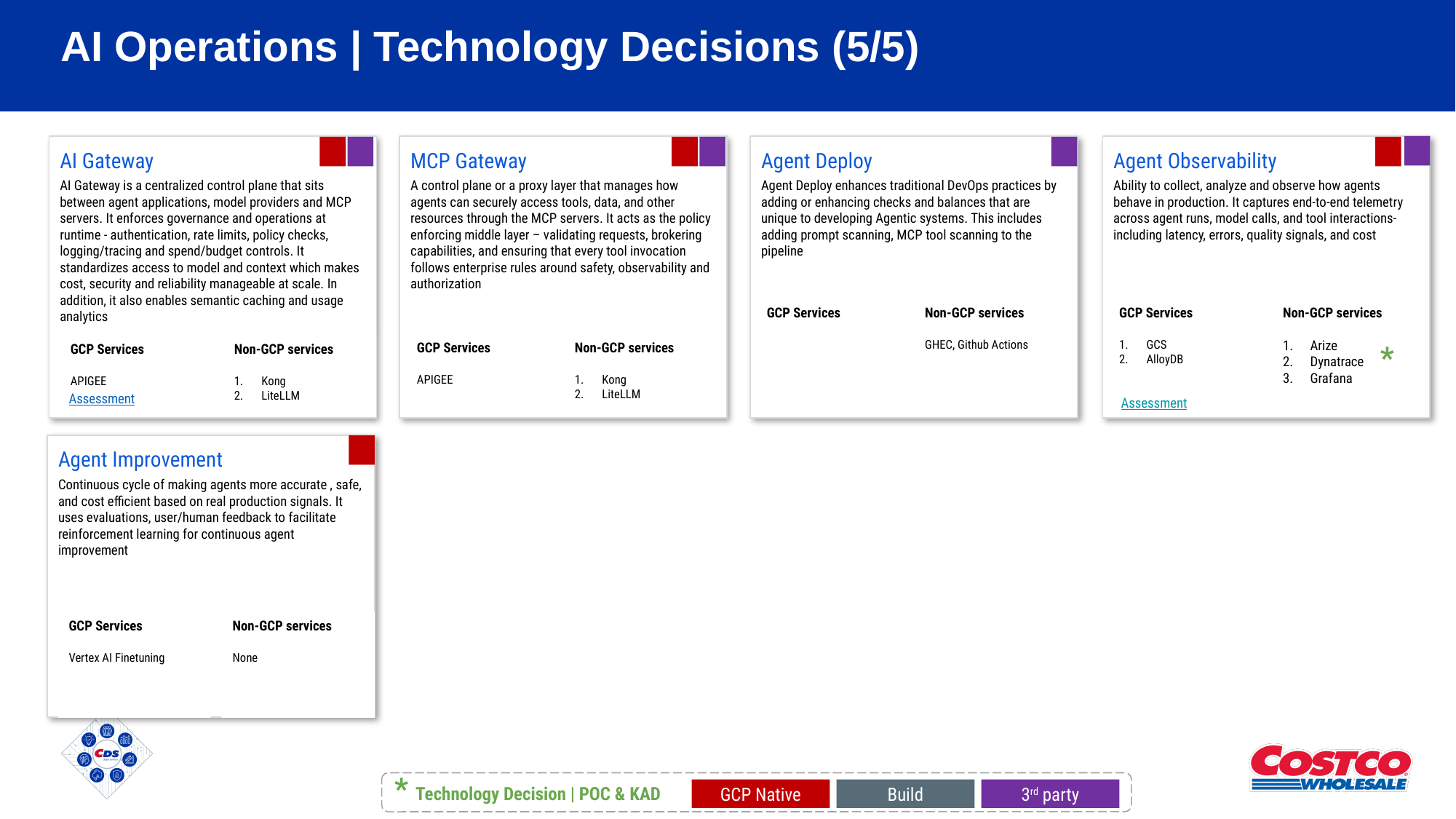

# AI Operations | Technology Decisions (5/5)
AI Gateway
AI Gateway is a centralized control plane that sits between agent applications, model providers and MCP servers. It enforces governance and operations at runtime - authentication, rate limits, policy checks, logging/tracing and spend/budget controls. It standardizes access to model and context which makes cost, security and reliability manageable at scale. In addition, it also enables semantic caching and usage analytics

MCP Gateway
A control plane or a proxy layer that manages how agents can securely access tools, data, and other resources through the MCP servers. It acts as the policy enforcing middle layer – validating requests, brokering capabilities, and ensuring that every tool invocation follows enterprise rules around safety, observability and authorization

GCP Services

APIGEE
Non-GCP services

Kong
LiteLLM
Agent Deploy
Agent Deploy enhances traditional DevOps practices by adding or enhancing checks and balances that are unique to developing Agentic systems. This includes adding prompt scanning, MCP tool scanning to the pipeline

3rd Party Services

None
GCP Services

Non-GCP services

GHEC, Github Actions
Agent Observability
Ability to collect, analyze and observe how agents behave in production. It captures end-to-end telemetry across agent runs, model calls, and tool interactions-including latency, errors, quality signals, and cost

3rd Party Services

None
GCP Services

GCS
AlloyDB

Non-GCP services

Arize
Dynatrace
Grafana

GCP Services

APIGEE
Non-GCP services

Kong
LiteLLM
*
Assessment
Assessment
Agent Improvement
Continuous cycle of making agents more accurate , safe, and cost efficient based on real production signals. It uses evaluations, user/human feedback to facilitate reinforcement learning for continuous agent improvement

GCP Services

Vertex AI Finetuning
Non-GCP services

None

Technology Decision | POC & KAD
*

GCP Native
Build
3rd party